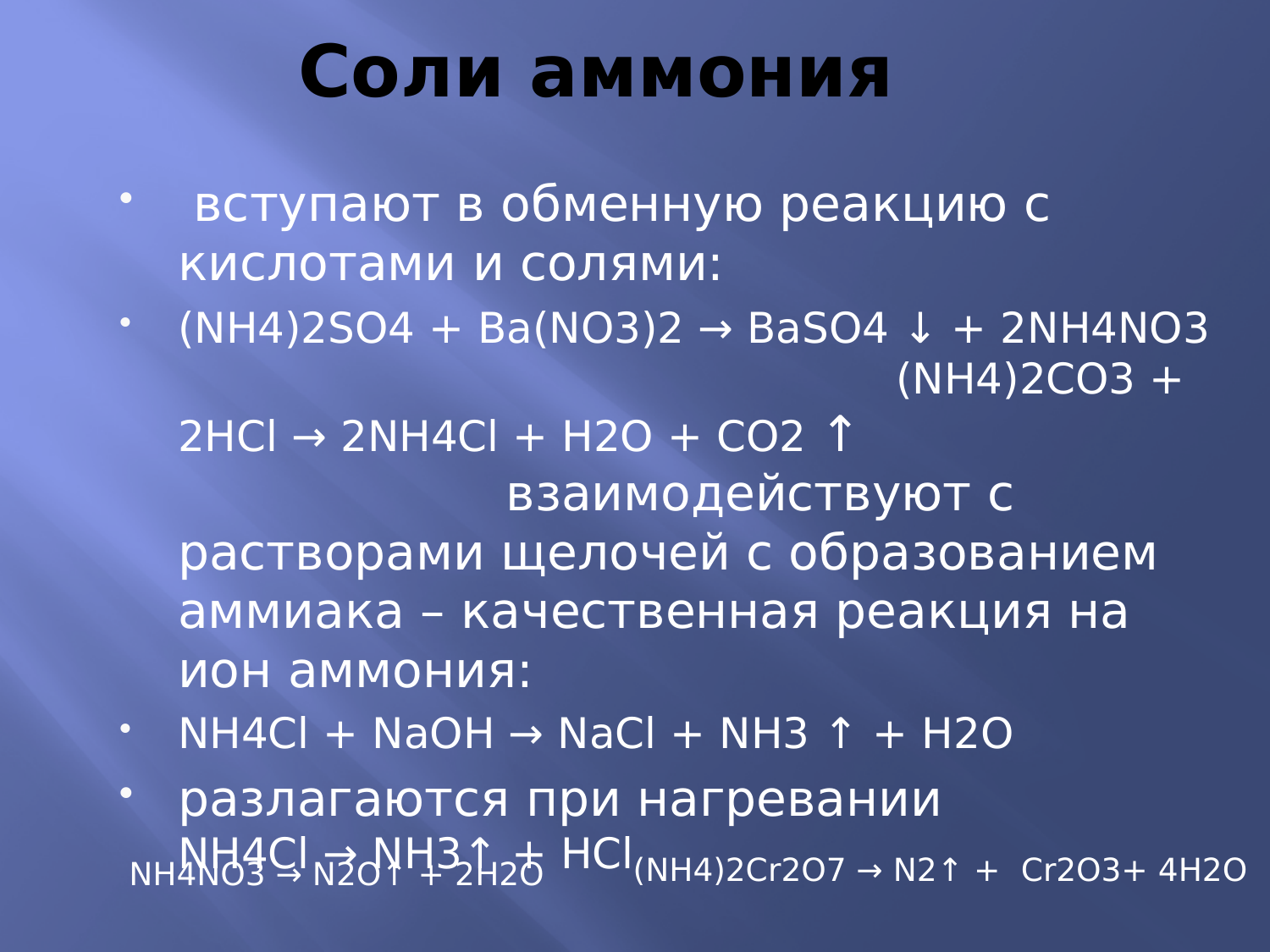

# Соли аммония
 вступают в обменную реакцию с кислотами и солями:
(NH4)2SO4 + Ba(NO3)2 → BaSO4 ↓ + 2NH4NO3                                                      (NH4)2CO3 + 2HCl → 2NH4Cl + Н2O + CO2 ↑                                            взаимодействуют с растворами щелочей с образованием аммиака – качественная реакция на ион аммония:
NH4Cl + NaOH → NaCl + NH3 ↑ + Н2O
разлагаются при нагревании              NH4Cl → NH3↑ + HCl
(NH4)2Cr2O7 → N2↑ +  Cr2O3+ 4Н2O
NH4NO3 → N2O↑ + 2Н2O